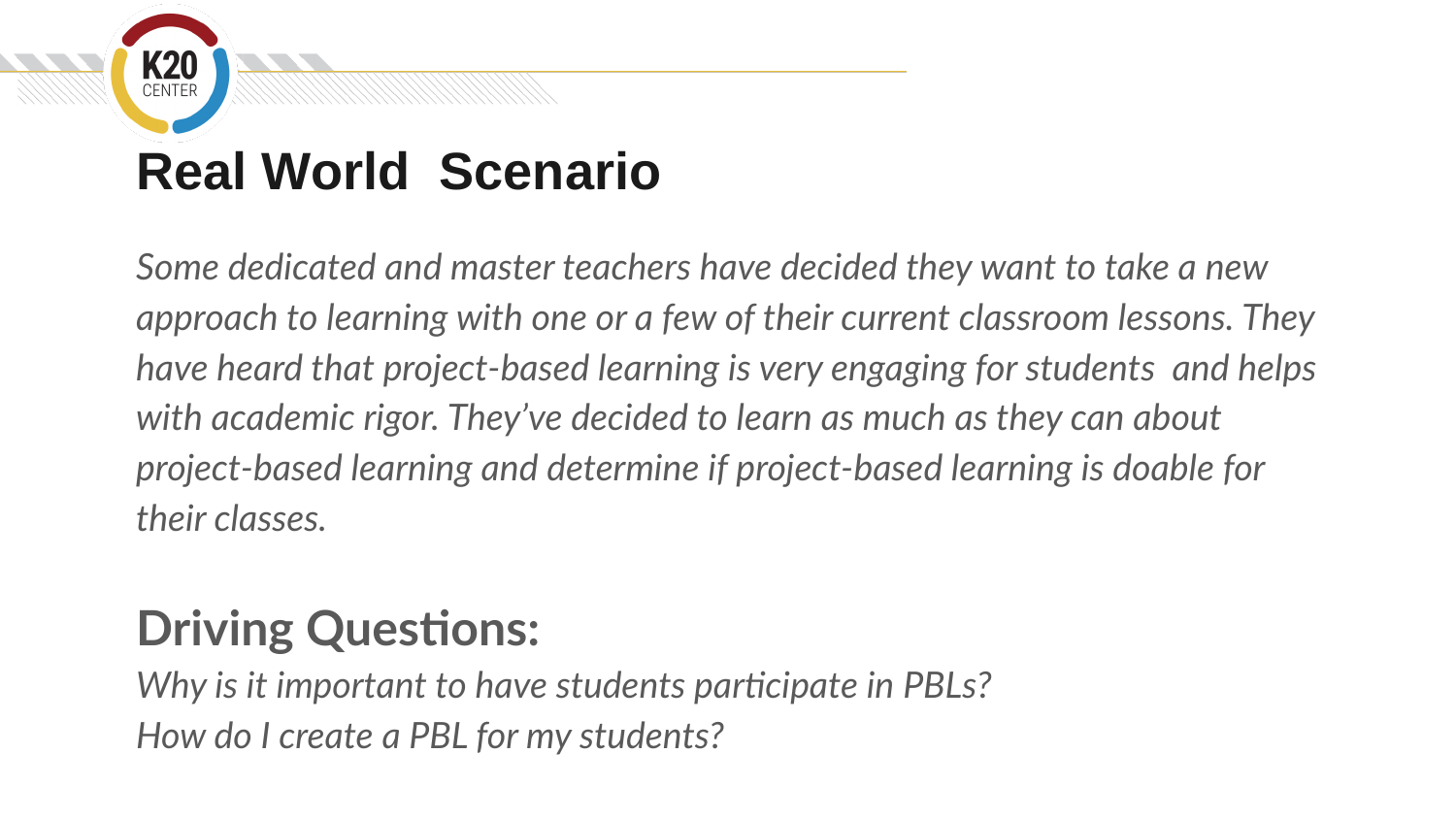

# Real World  Scenario
Some dedicated and master teachers have decided they want to take a new approach to learning with one or a few of their current classroom lessons. They have heard that project-based learning is very engaging for students  and helps with academic rigor. They’ve decided to learn as much as they can about project-based learning and determine if project-based learning is doable for their classes.

Driving Questions:
Why is it important to have students participate in PBLs?
How do I create a PBL for my students?